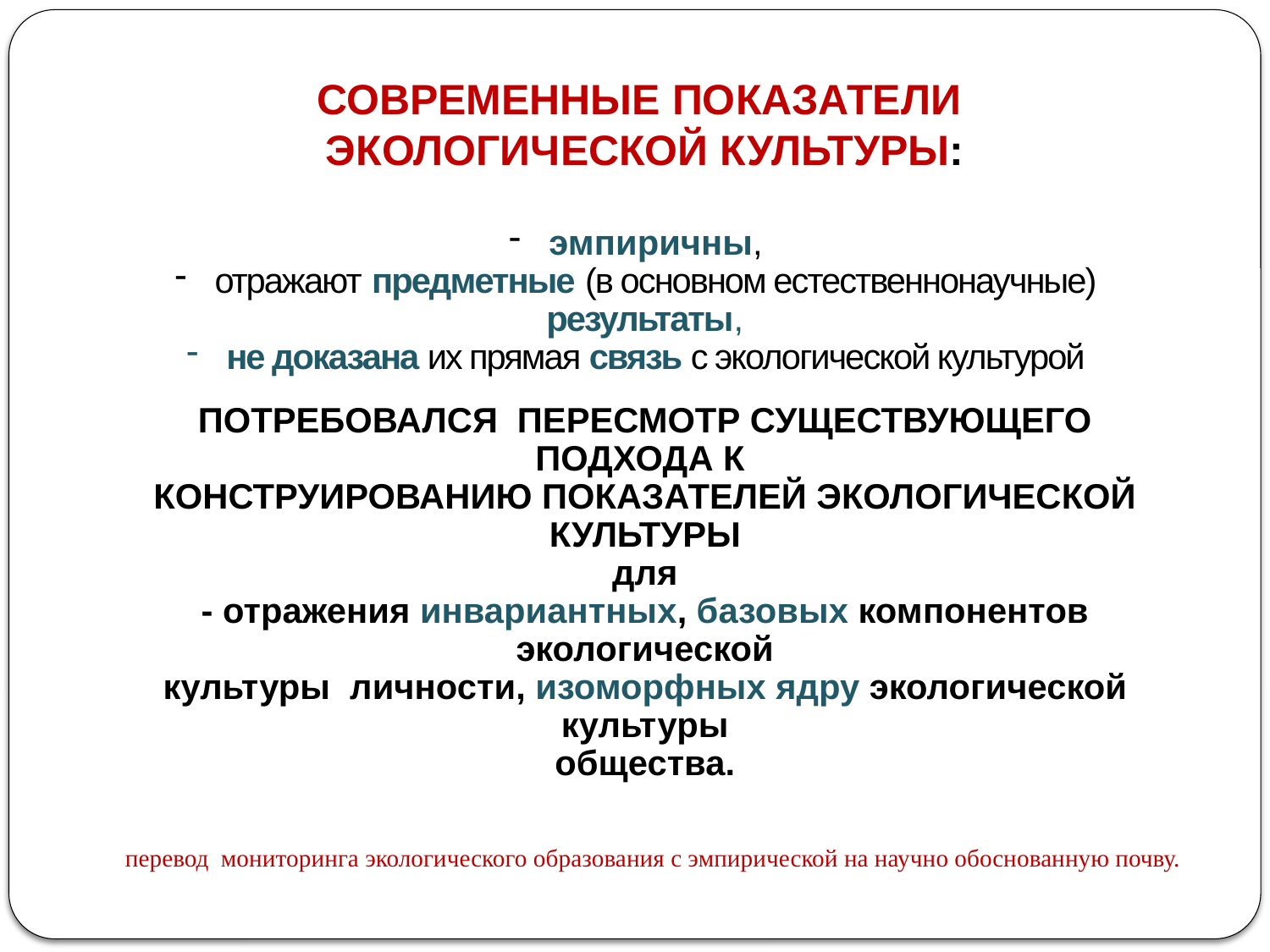

СОВРЕМЕННЫЕ ПОКАЗАТЕЛИ  ЭКОЛОГИЧЕСКОЙ КУЛЬТУРЫ:

 эмпиричны,
 отражают предметные (в основном естественнонаучные) результаты,
 не доказана их прямая связь с экологической культурой

ПОТРЕБОВАЛСЯ  ПЕРЕСМОТР СУЩЕСТВУЮЩЕГО ПОДХОДА К
КОНСТРУИРОВАНИЮ ПОКАЗАТЕЛЕЙ ЭКОЛОГИЧЕСКОЙ КУЛЬТУРЫ
для
- отражения инвариантных, базовых компонентов экологической
культуры  личности, изоморфных ядру экологической культуры
общества.
перевод  мониторинга экологического образования с эмпирической на научно обоснованную почву.